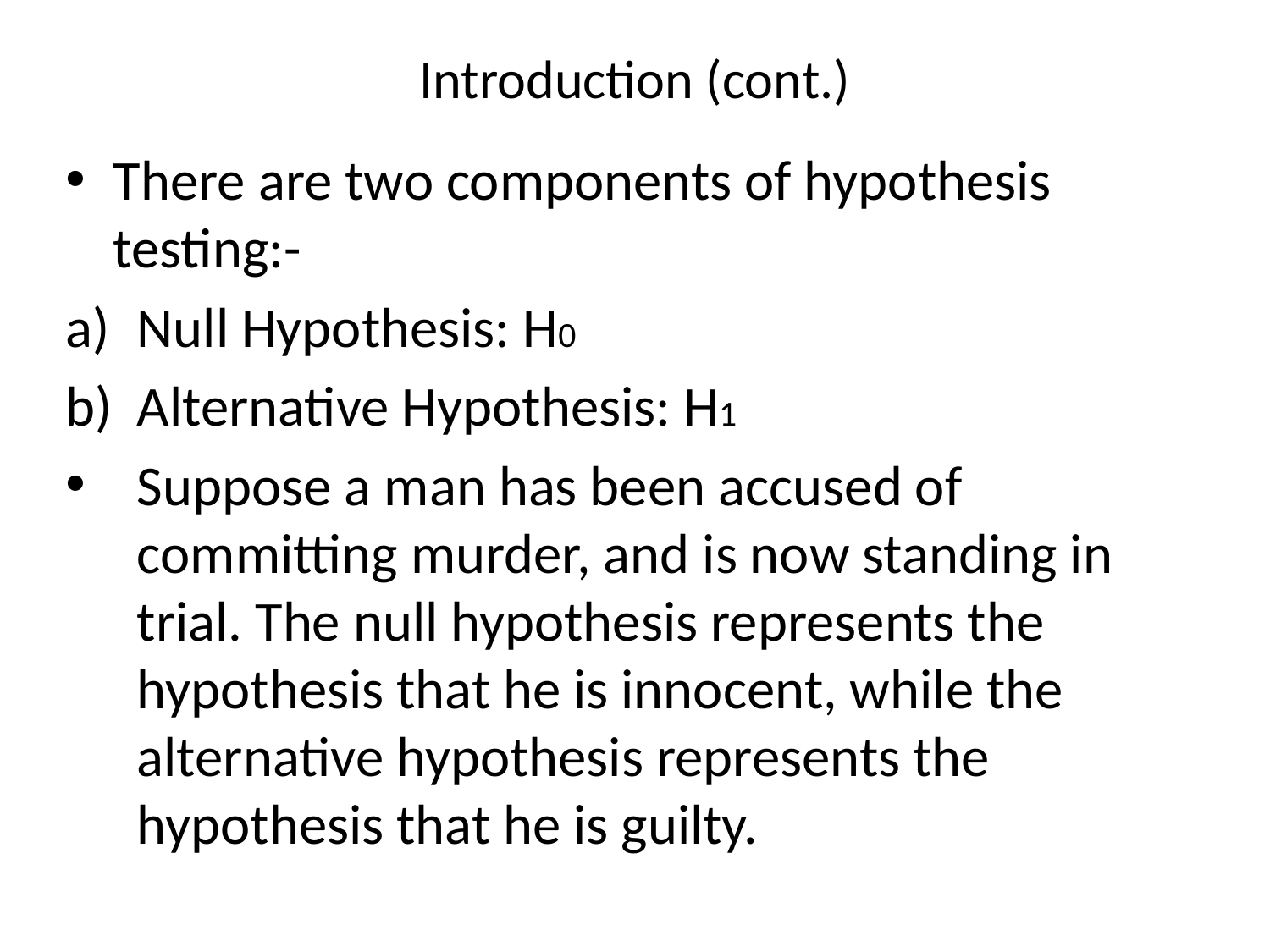

# Introduction (cont.)
There are two components of hypothesis testing:-
Null Hypothesis: H0
Alternative Hypothesis: H1
Suppose a man has been accused of committing murder, and is now standing in trial. The null hypothesis represents the hypothesis that he is innocent, while the alternative hypothesis represents the hypothesis that he is guilty.